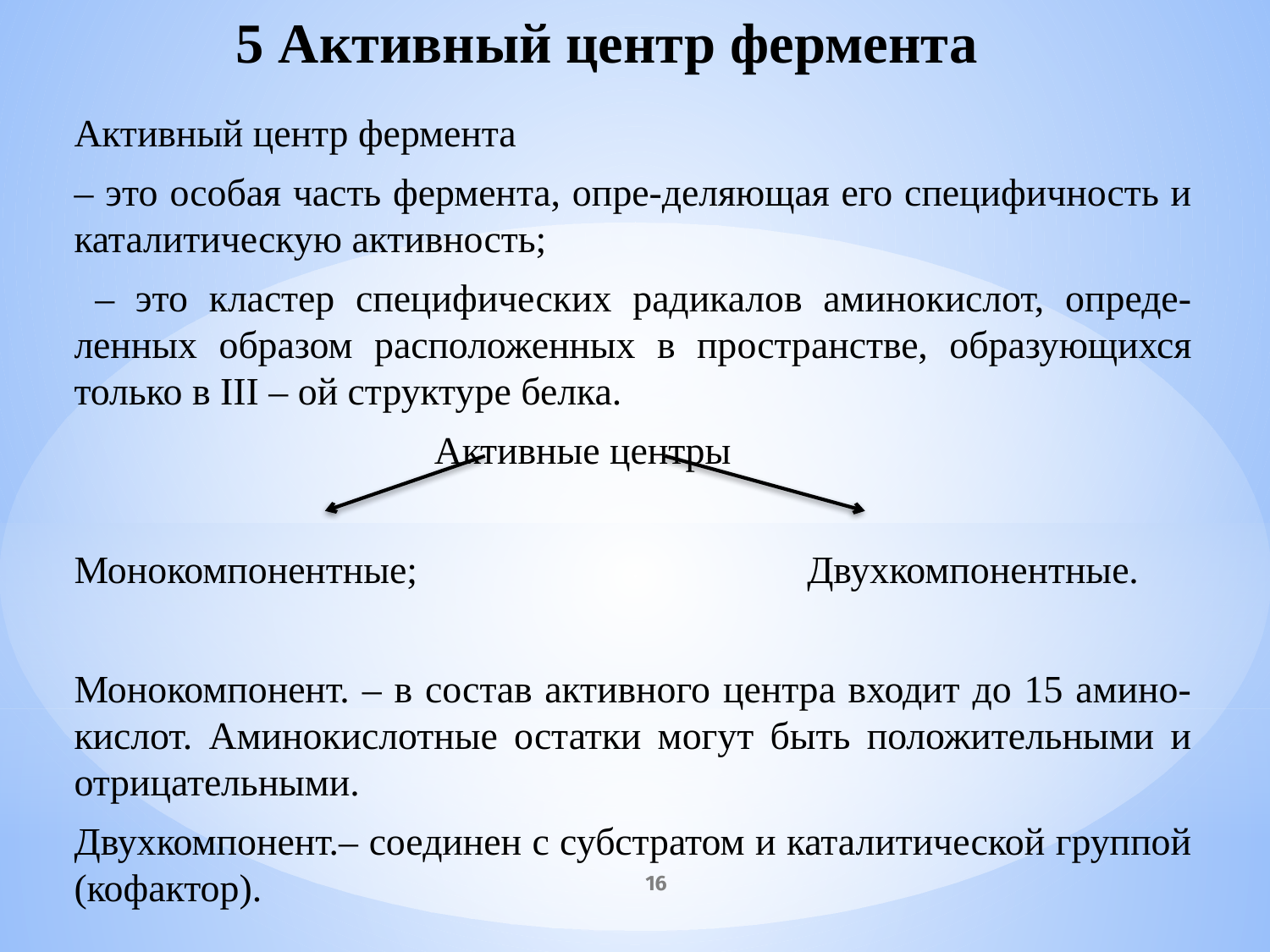

# 5 Активный центр фермента
Активный центр фермента
– это особая часть фермента, опре-деляющая его специфичность и каталитическую активность;
 – это кластер специфических радикалов аминокислот, опреде-ленных образом расположенных в пространстве, образующихся только в III – ой структуре белка.
                                     Активные центры

Монокомпонентные;                                        Двухкомпонентные.

Монокомпонент. – в состав активного центра входит до 15 амино-кислот. Аминокислотные остатки могут быть положительными и отрицательными.
Двухкомпонент.– соединен с субстратом и каталитической группой (кофактор).

16